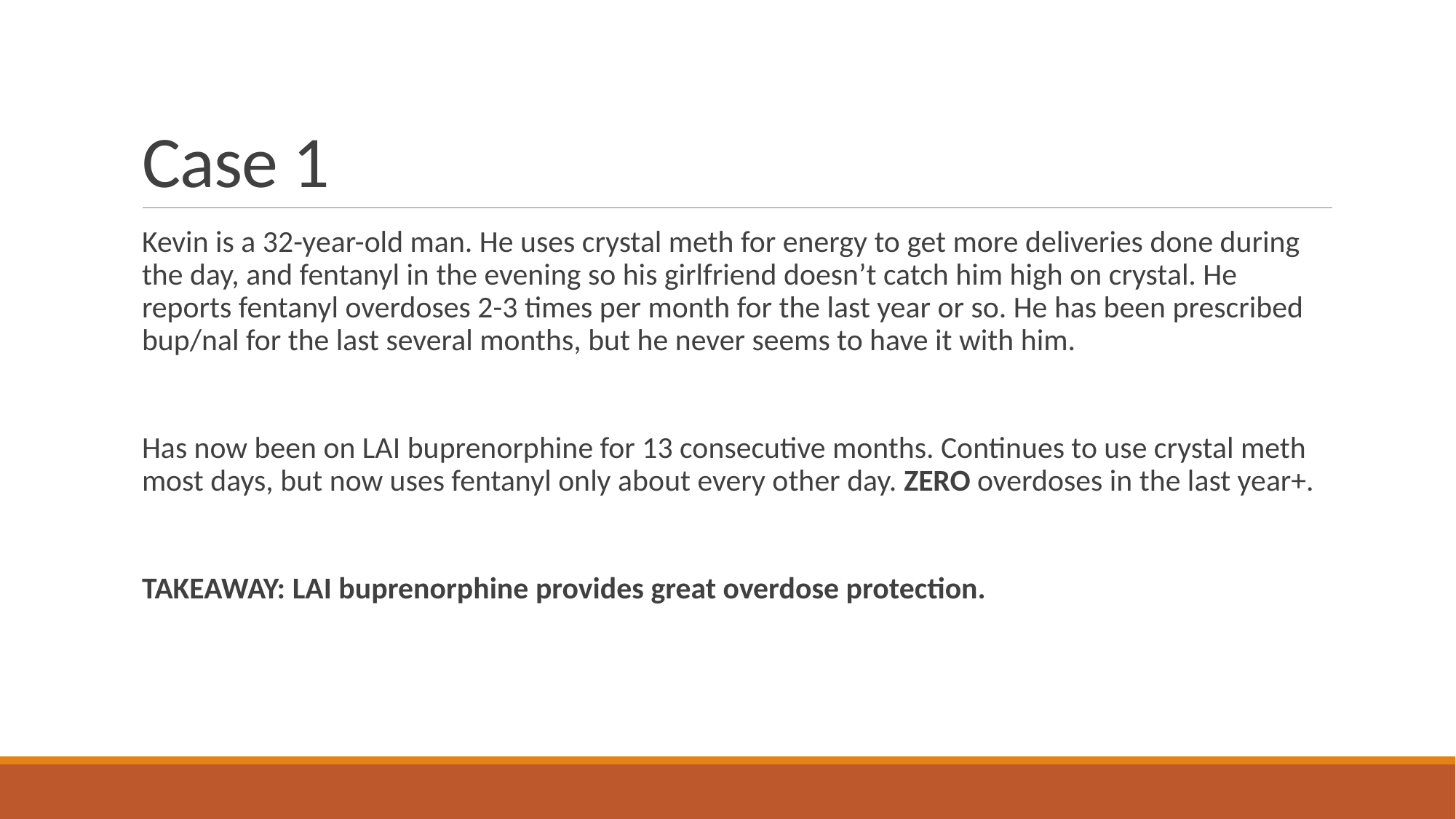

# Case 1
Kevin is a 32-year-old man. He uses crystal meth for energy to get more deliveries done during the day, and fentanyl in the evening so his girlfriend doesn’t catch him high on crystal. He reports fentanyl overdoses 2-3 times per month for the last year or so. He has been prescribed bup/nal for the last several months, but he never seems to have it with him.

Has now been on LAI buprenorphine for 13 consecutive months. Continues to use crystal meth most days, but now uses fentanyl only about every other day. ZERO overdoses in the last year+.

TAKEAWAY: LAI buprenorphine provides great overdose protection.